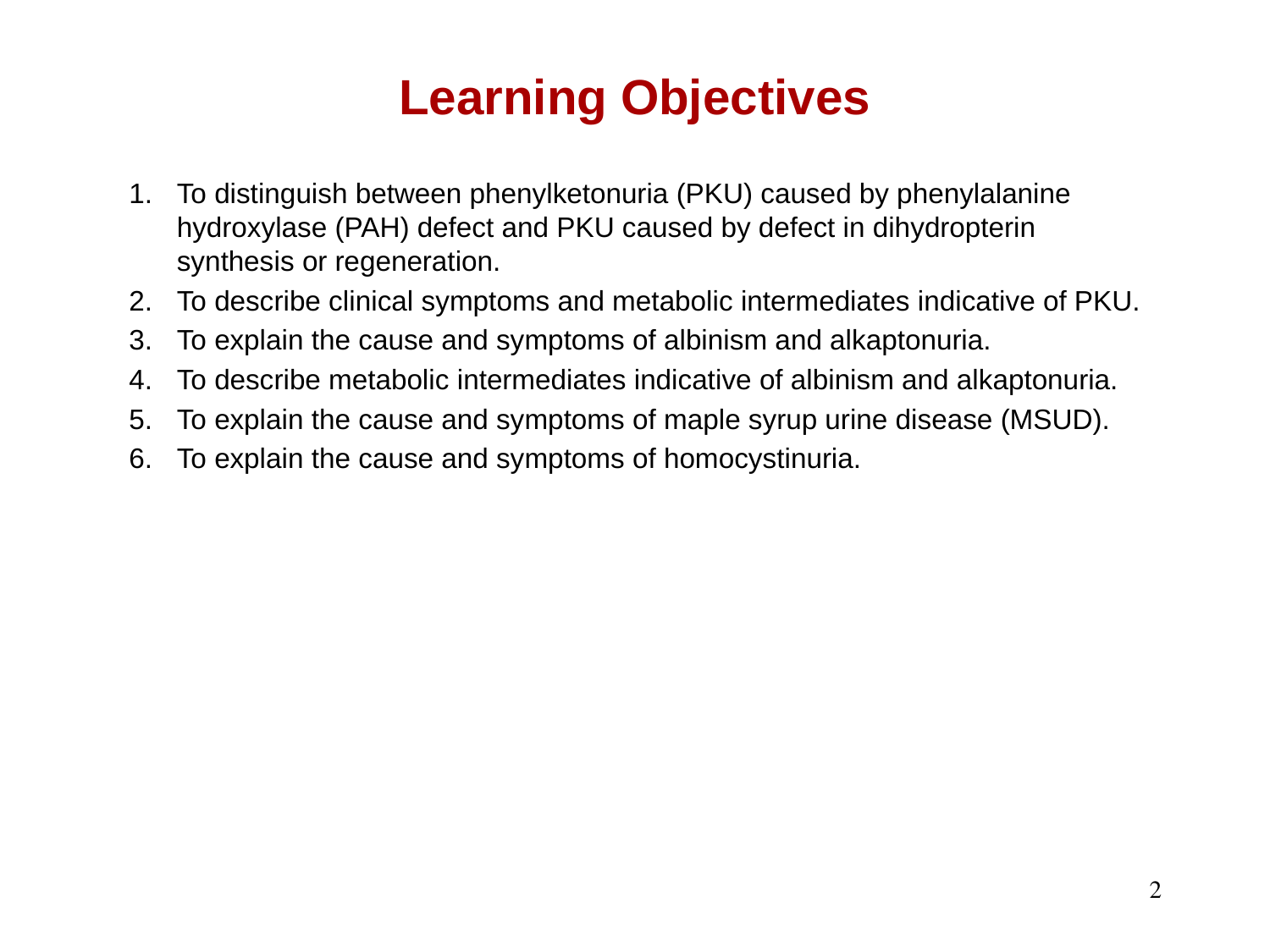

# Learning Objectives
To distinguish between phenylketonuria (PKU) caused by phenylalanine hydroxylase (PAH) defect and PKU caused by defect in dihydropterin synthesis or regeneration.
To describe clinical symptoms and metabolic intermediates indicative of PKU.
To explain the cause and symptoms of albinism and alkaptonuria.
To describe metabolic intermediates indicative of albinism and alkaptonuria.
To explain the cause and symptoms of maple syrup urine disease (MSUD).
To explain the cause and symptoms of homocystinuria.
2